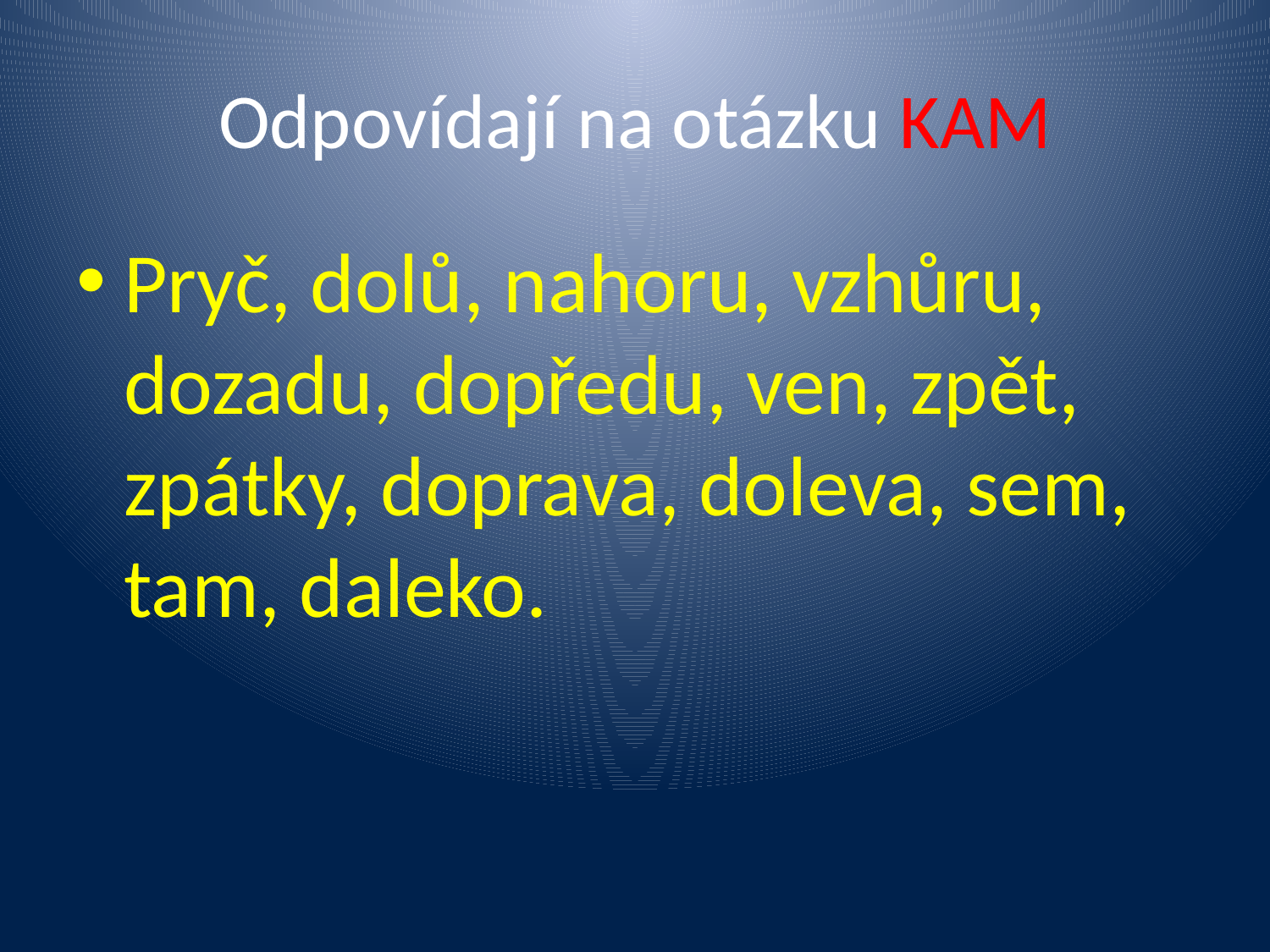

# Odpovídají na otázku KAM
Pryč, dolů, nahoru, vzhůru, dozadu, dopředu, ven, zpět, zpátky, doprava, doleva, sem, tam, daleko.